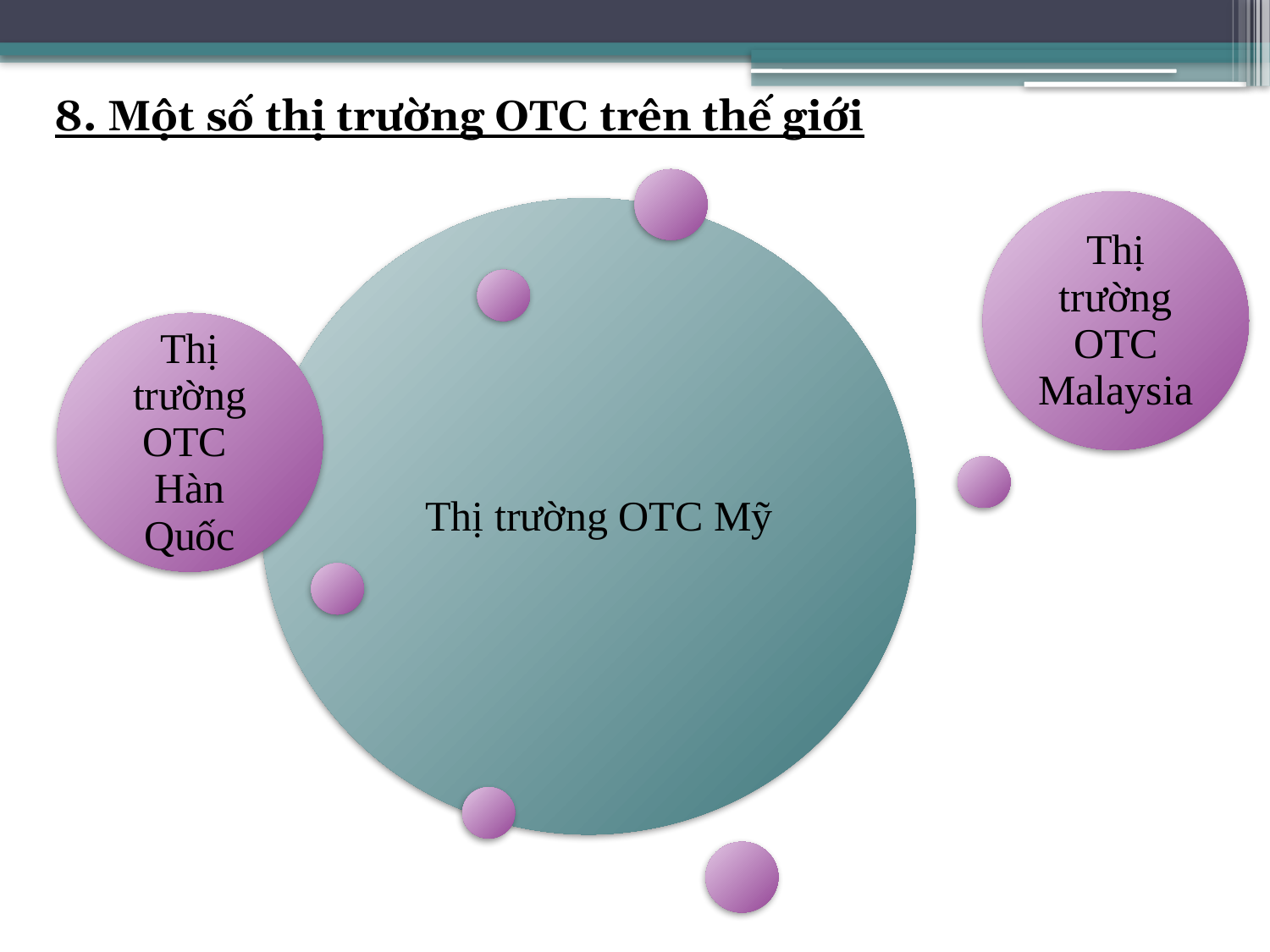

8. Một số thị trường OTC trên thế giới
  Thị trường OTC Mỹ
Thị trường OTC
Hàn Quốc
Thị trường OTC Malaysia